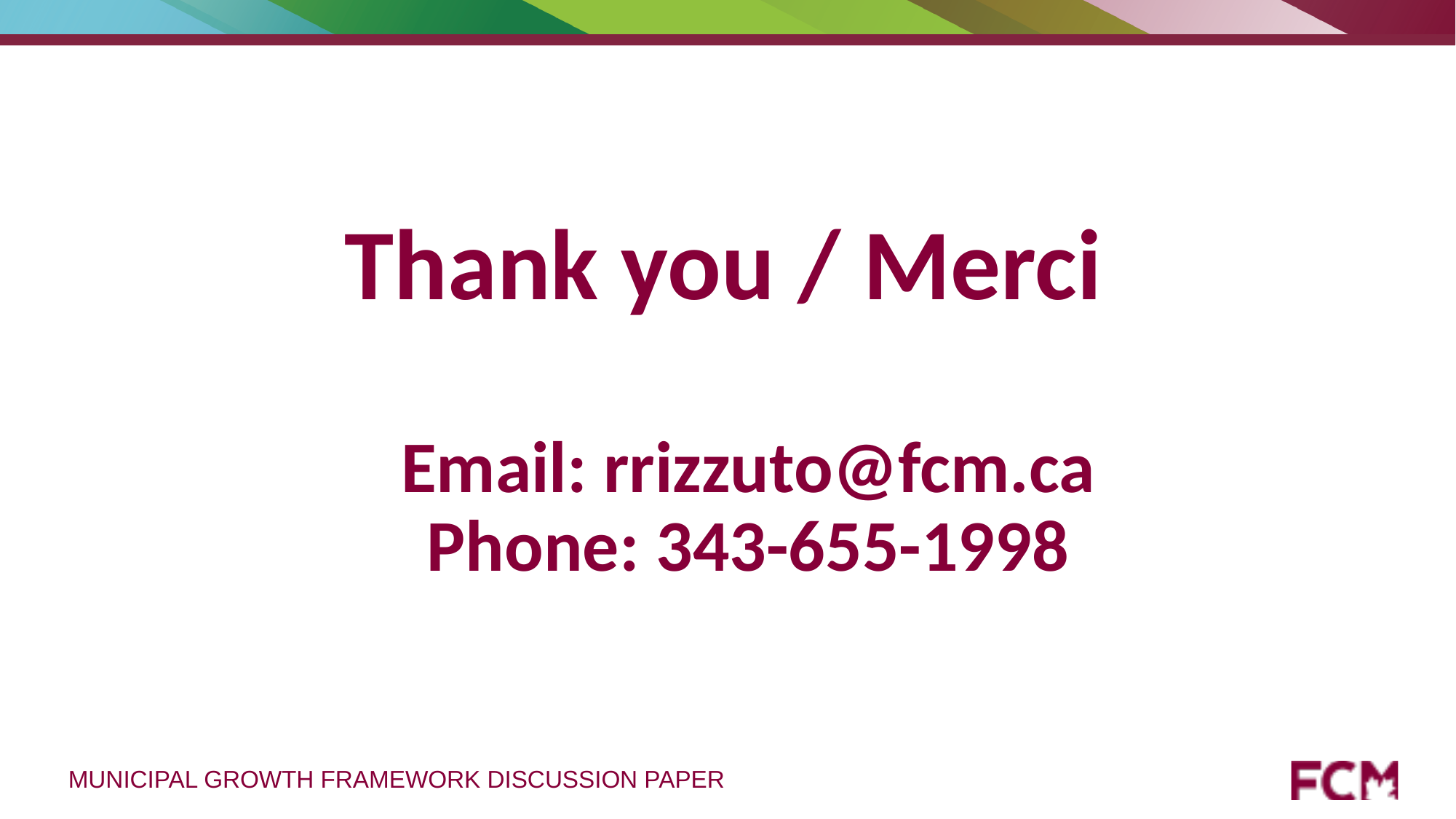

Thank you / Merci 
Email: rrizzuto@fcm.ca
Phone: 343-655-1998